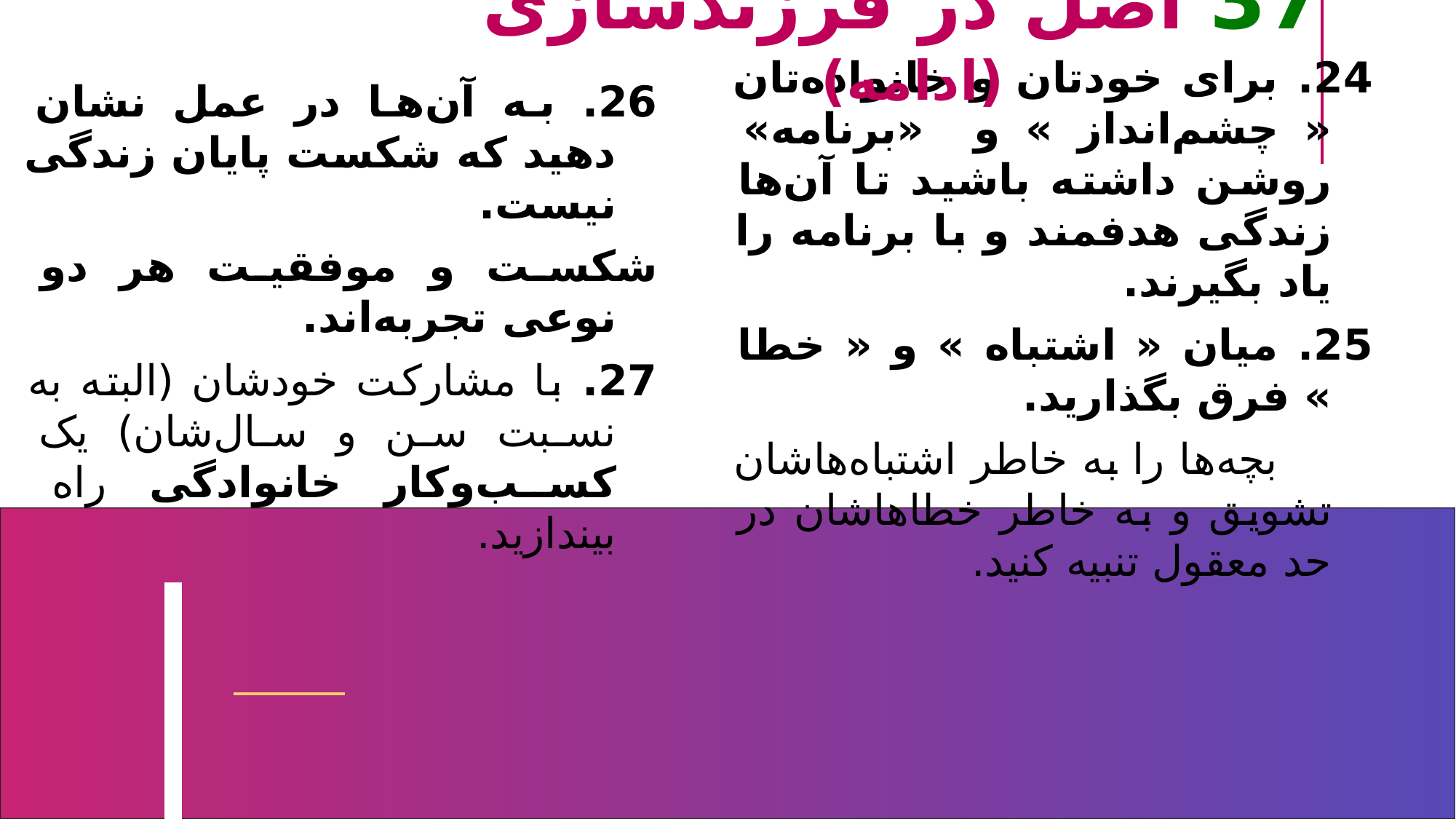

37 اصل در فرزندسازی (ادامه)
26. به آن‌ها در عمل نشان دهید که شکست پایان زندگی نیست.
شکست و موفقیت هر دو نوعی تجربه‌اند.
27. با مشارکت خودشان (البته به نسبت سن و سال‌شان) یک کسب‌وکار خانوادگی راه بیندازید.
24. برای خودتان و خانواده‌تان « چشم‌انداز » و  «برنامه» روشن داشته باشید تا آن‌ها زندگی هدفمند و با برنامه را یاد بگیرند.
25. میان « اشتباه » و « خطا » فرق بگذارید.
      بچه‌ها را به خاطر اشتباه‌هاشان تشویق و به خاطر خطاهاشان در حد معقول تنبیه کنید.